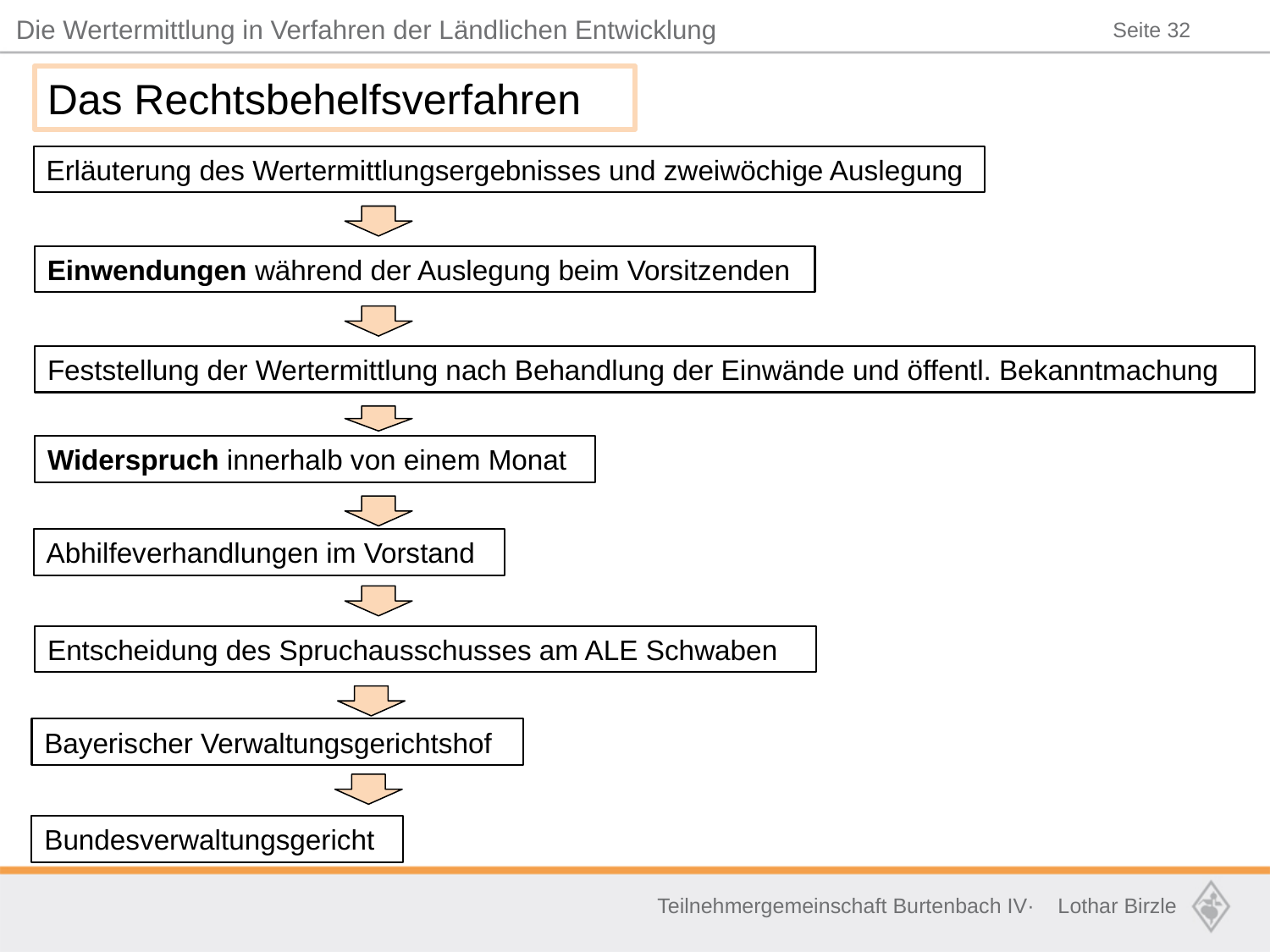

Das Rechtsbehelfsverfahren
Erläuterung des Wertermittlungsergebnisses und zweiwöchige Auslegung

Einwendungen während der Auslegung beim Vorsitzenden

Feststellung der Wertermittlung nach Behandlung der Einwände und öffentl. Bekanntmachung

Widerspruch innerhalb von einem Monat

Abhilfeverhandlungen im Vorstand

Entscheidung des Spruchausschusses am ALE Schwaben

Bayerischer Verwaltungsgerichtshof

Bundesverwaltungsgericht